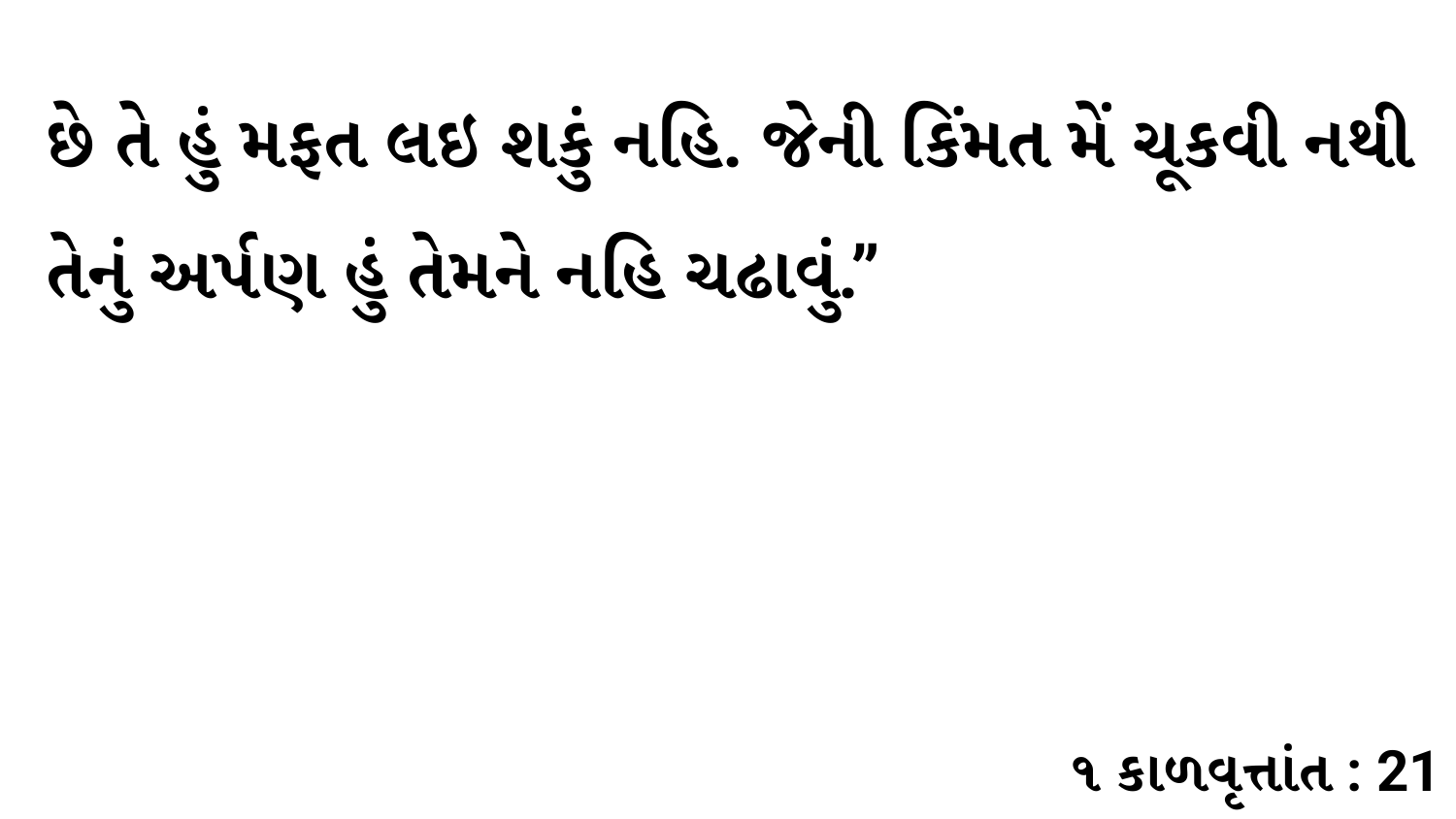

છે તે હું મફત લઇ શકું નહિ. જેની કિંમત મેં ચૂકવી નથી તેનું અર્પણ હું તેમને નહિ ચઢાવું.”
૧ કાળવૃત્તાંત : 21